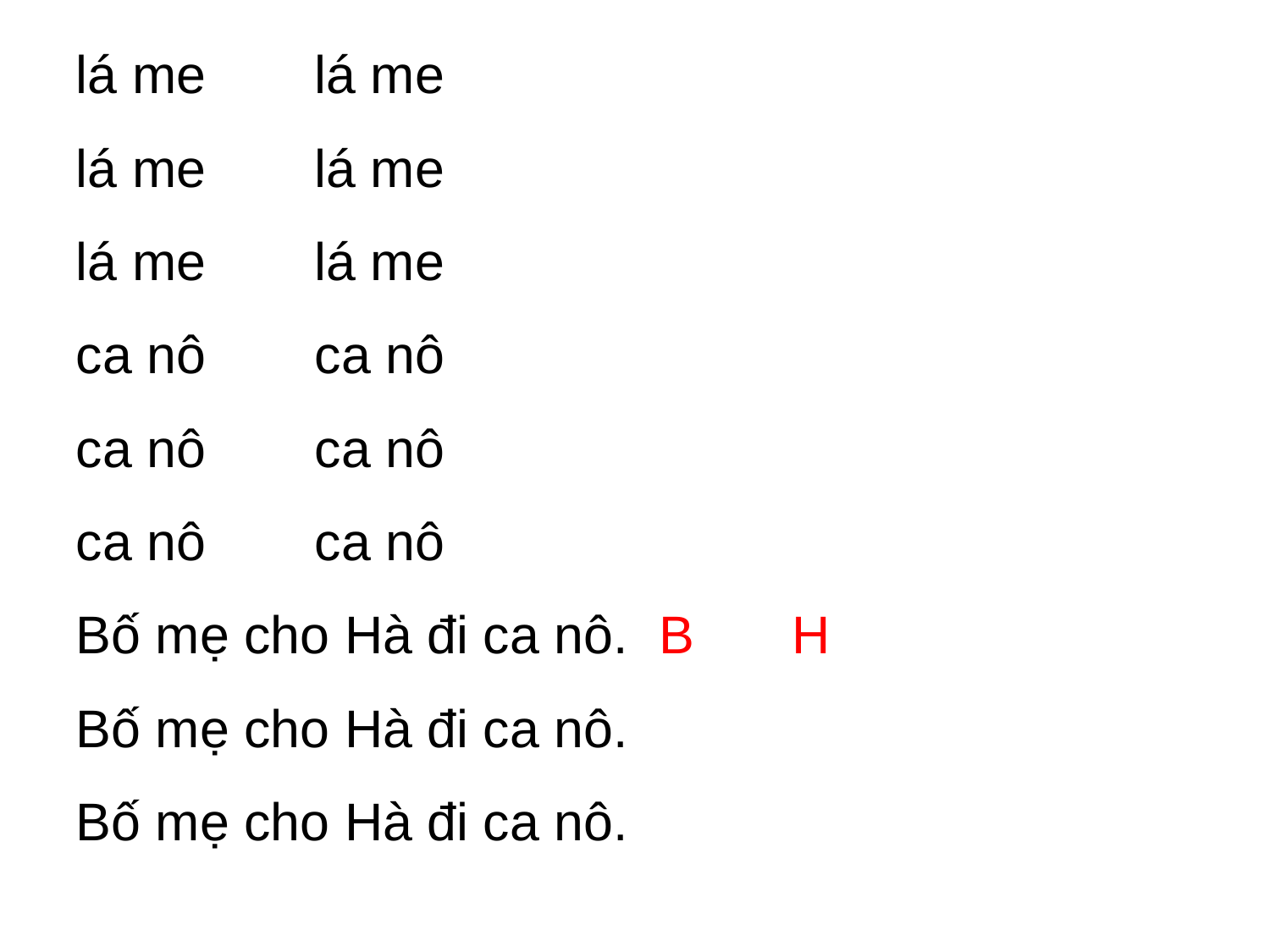

lá me			lá me
lá me			lá me
lá me			lá me
ca nô				ca nô
ca nô				ca nô
ca nô				ca nô
Bố mẹ cho Hà đi ca nô.  B		H
Bố mẹ cho Hà đi ca nô.
Bố mẹ cho Hà đi ca nô.